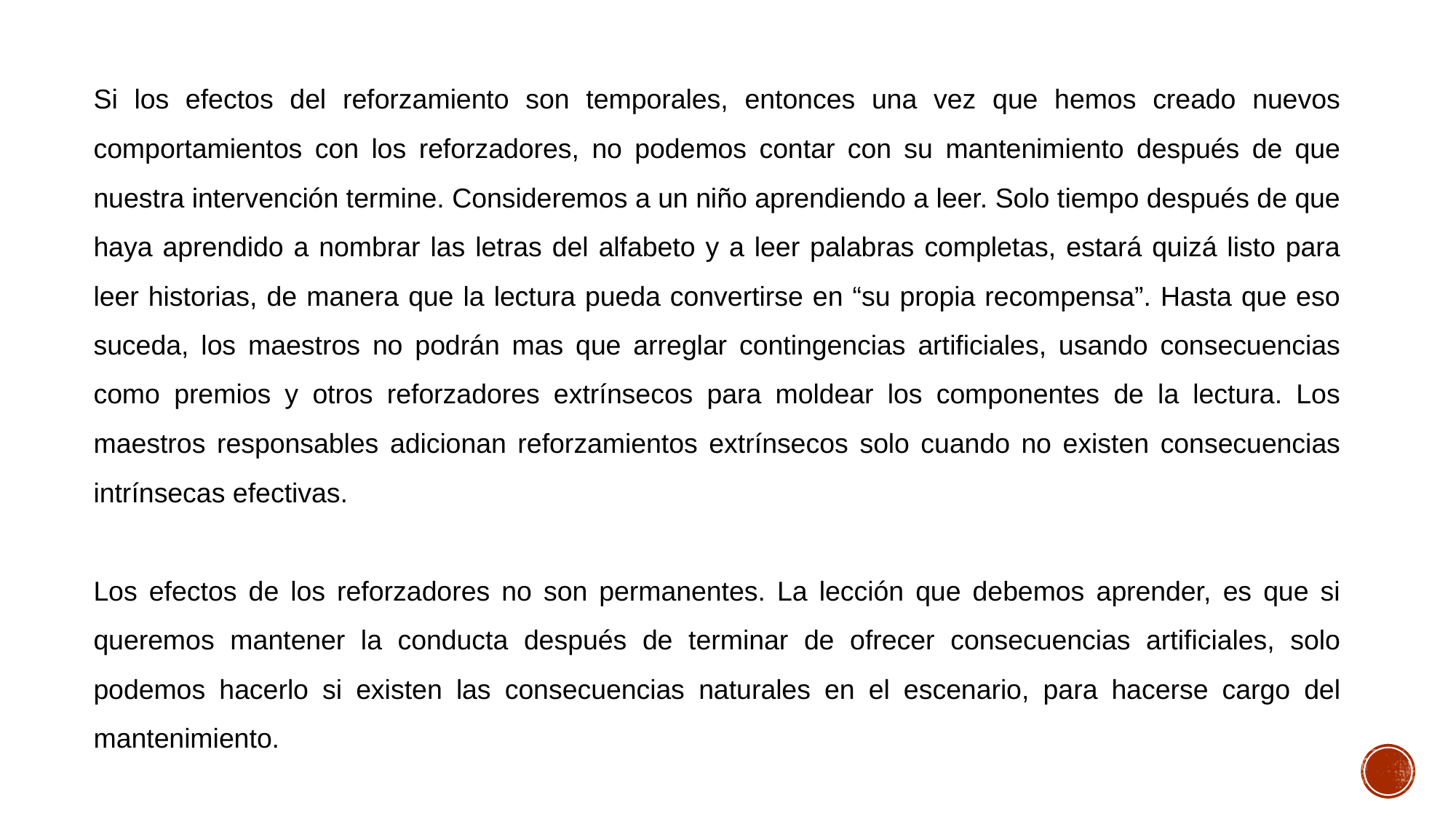

Si los efectos del reforzamiento son temporales, entonces una vez que hemos creado nuevos comportamientos con los reforzadores, no podemos contar con su mantenimiento después de que nuestra intervención termine. Consideremos a un niño aprendiendo a leer. Solo tiempo después de que haya aprendido a nombrar las letras del alfabeto y a leer palabras completas, estará quizá listo para leer historias, de manera que la lectura pueda convertirse en “su propia recompensa”. Hasta que eso suceda, los maestros no podrán mas que arreglar contingencias artificiales, usando consecuencias como premios y otros reforzadores extrínsecos para moldear los componentes de la lectura. Los maestros responsables adicionan reforzamientos extrínsecos solo cuando no existen consecuencias intrínsecas efectivas.

Los efectos de los reforzadores no son permanentes. La lección que debemos aprender, es que si queremos mantener la conducta después de terminar de ofrecer consecuencias artificiales, solo podemos hacerlo si existen las consecuencias naturales en el escenario, para hacerse cargo del mantenimiento.